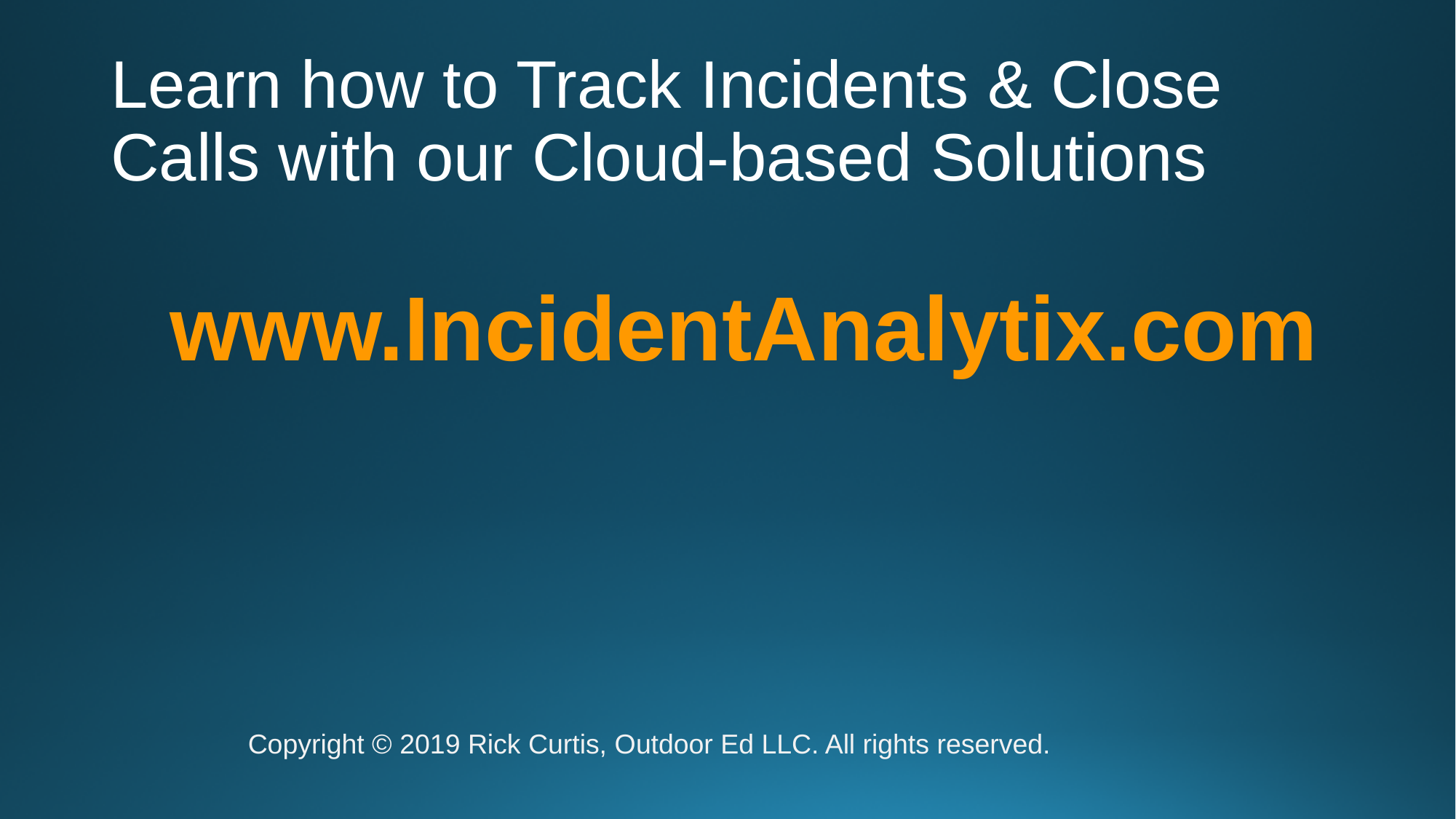

# Learn how to Track Incidents & Close Calls with our Cloud-based Solutions

www.IncidentAnalytix.com
Copyright © 2019 Rick Curtis, Outdoor Ed LLC. All rights reserved.